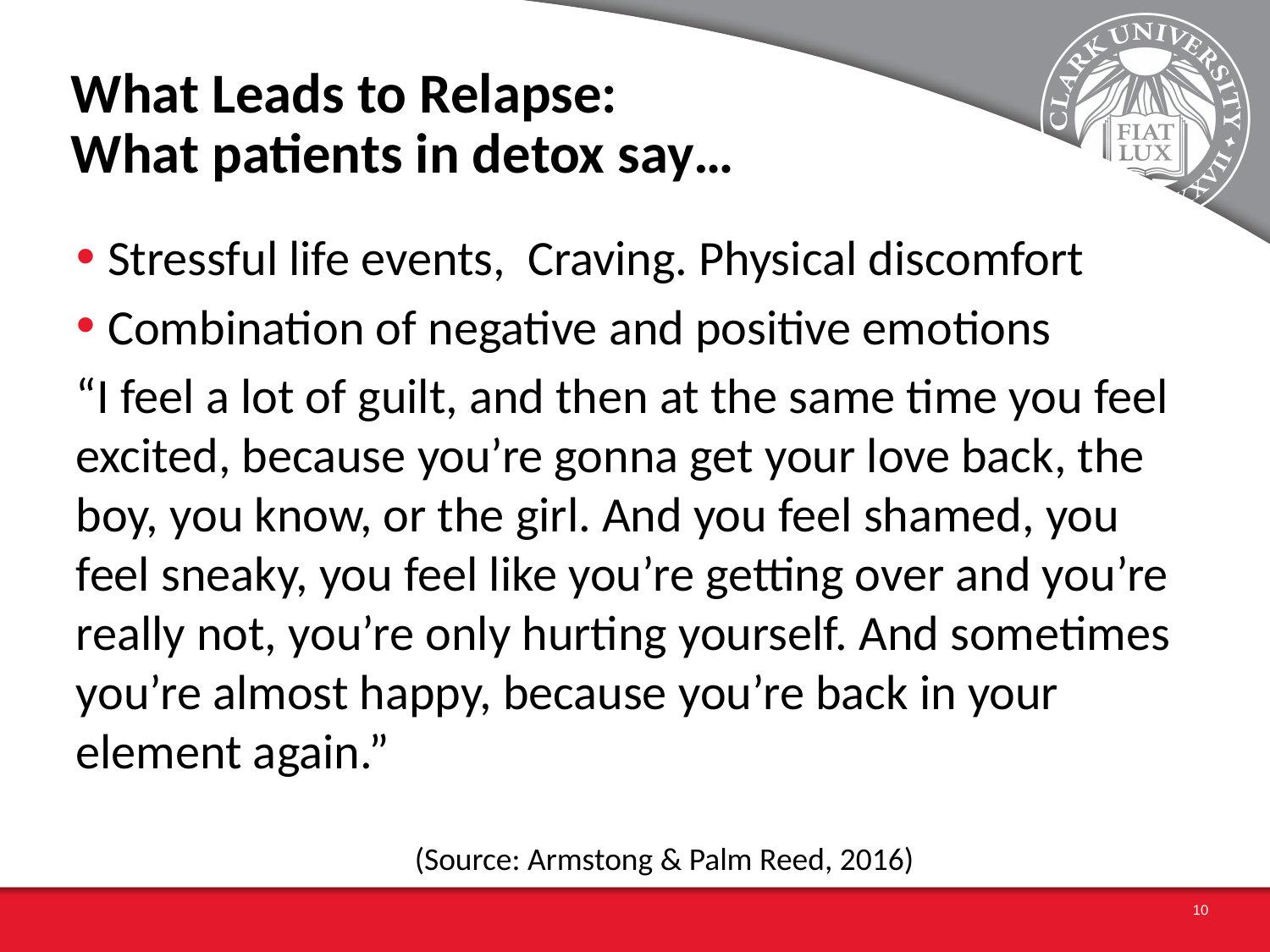

# What Leads to Relapse: What patients in detox say…
Stressful life events,  Craving. Physical discomfort
Combination of negative and positive emotions
“I feel a lot of guilt, and then at the same time you feel excited, because you’re gonna get your love back, the boy, you know, or the girl. And you feel shamed, you feel sneaky, you feel like you’re getting over and you’re really not, you’re only hurting yourself. And sometimes you’re almost happy, because you’re back in your element again.”

(Source: Armstong & Palm Reed, 2016)
10